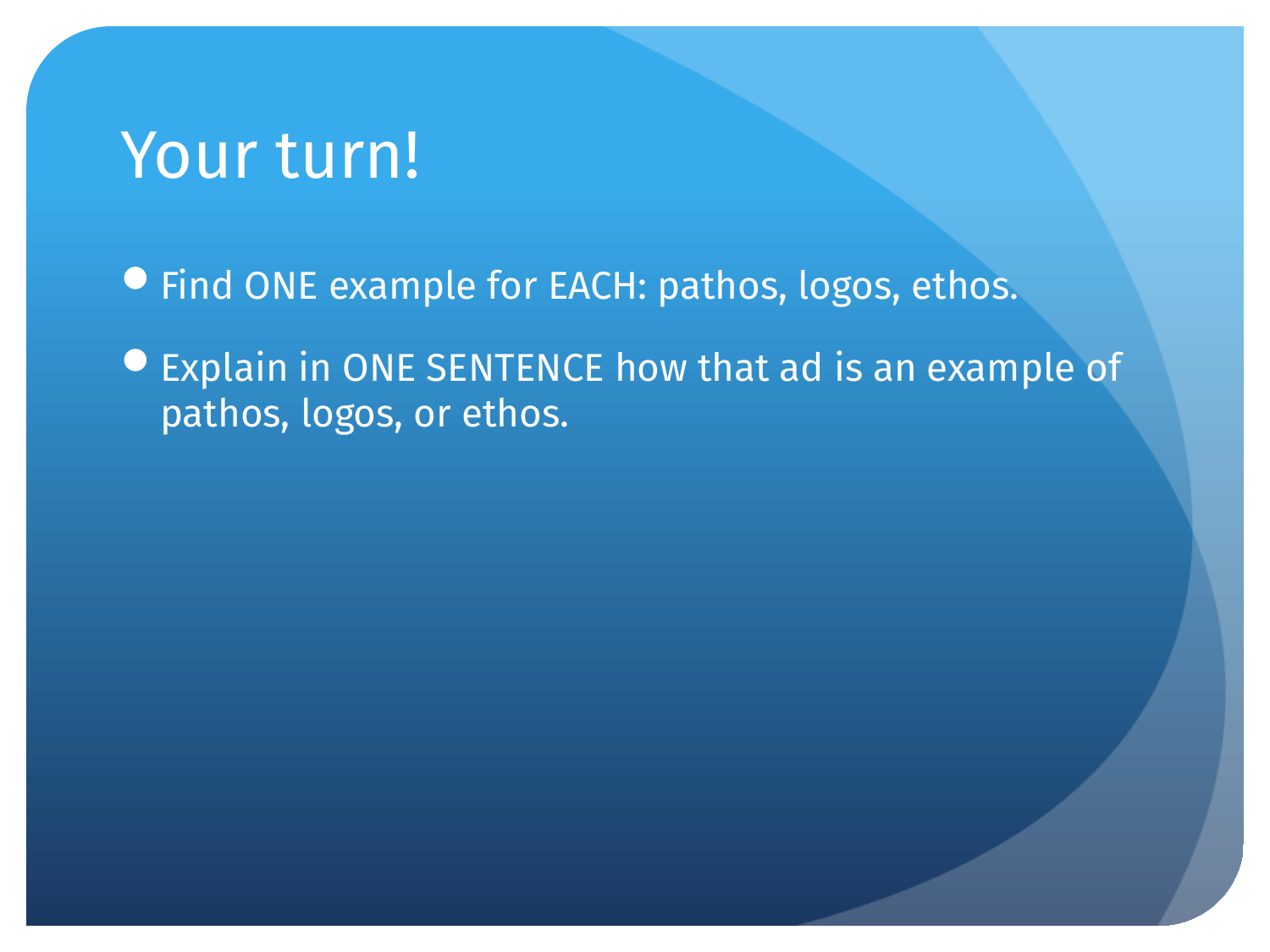

# Your turn!
Find ONE example for EACH: pathos, logos, ethos.
Explain in ONE SENTENCE how that ad is an example of pathos, logos, or ethos.